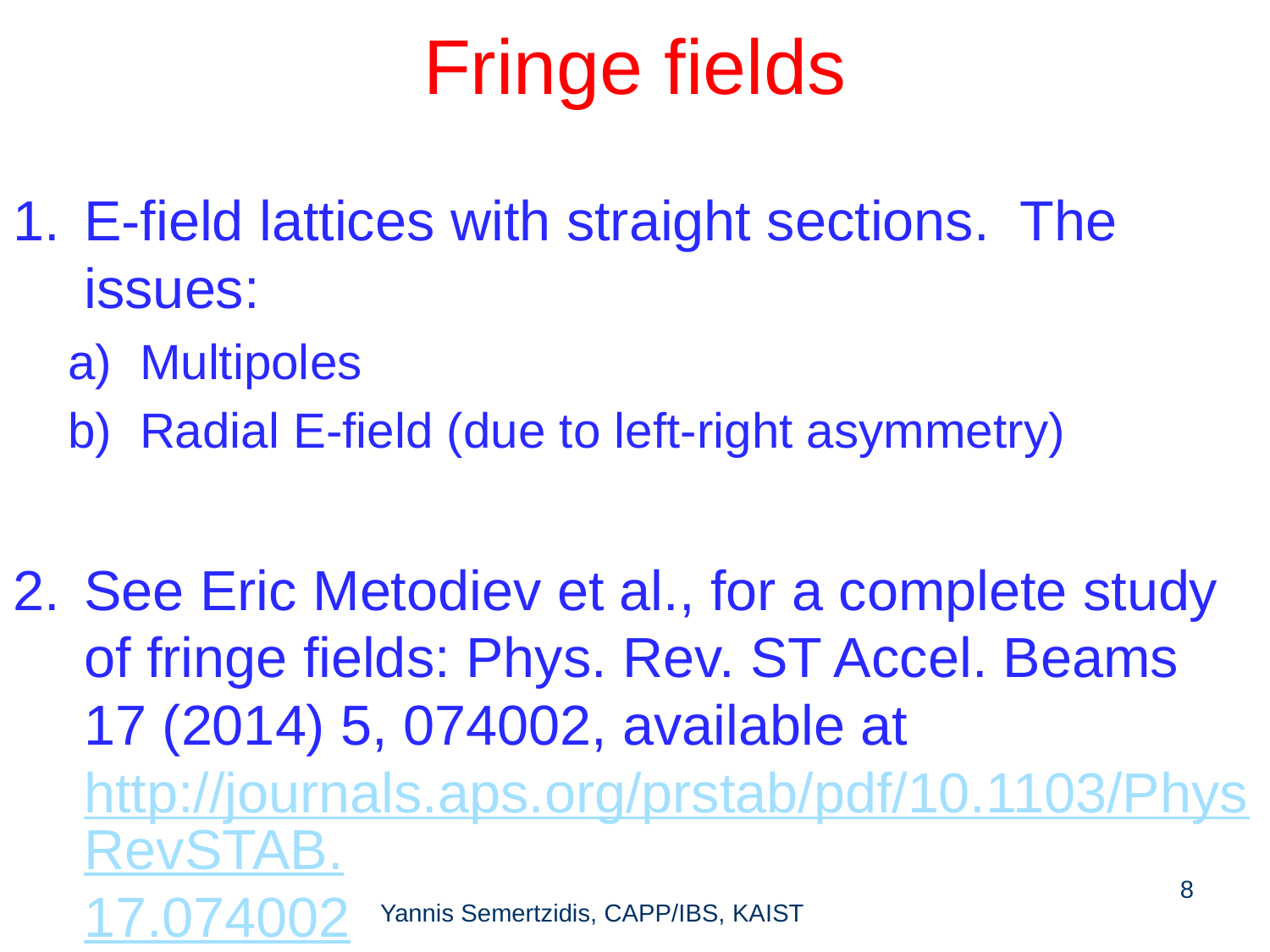

# Fringe fields
E-field lattices with straight sections.  The issues:
Multipoles
Radial E-field (due to left-right asymmetry)

See Eric Metodiev et al., for a complete study of fringe fields: Phys. Rev. ST Accel. Beams 17 (2014) 5, 074002, available at http://journals.aps.org/prstab/pdf/10.1103/PhysRevSTAB.17.074002

8
Yannis Semertzidis, CAPP/IBS, KAIST